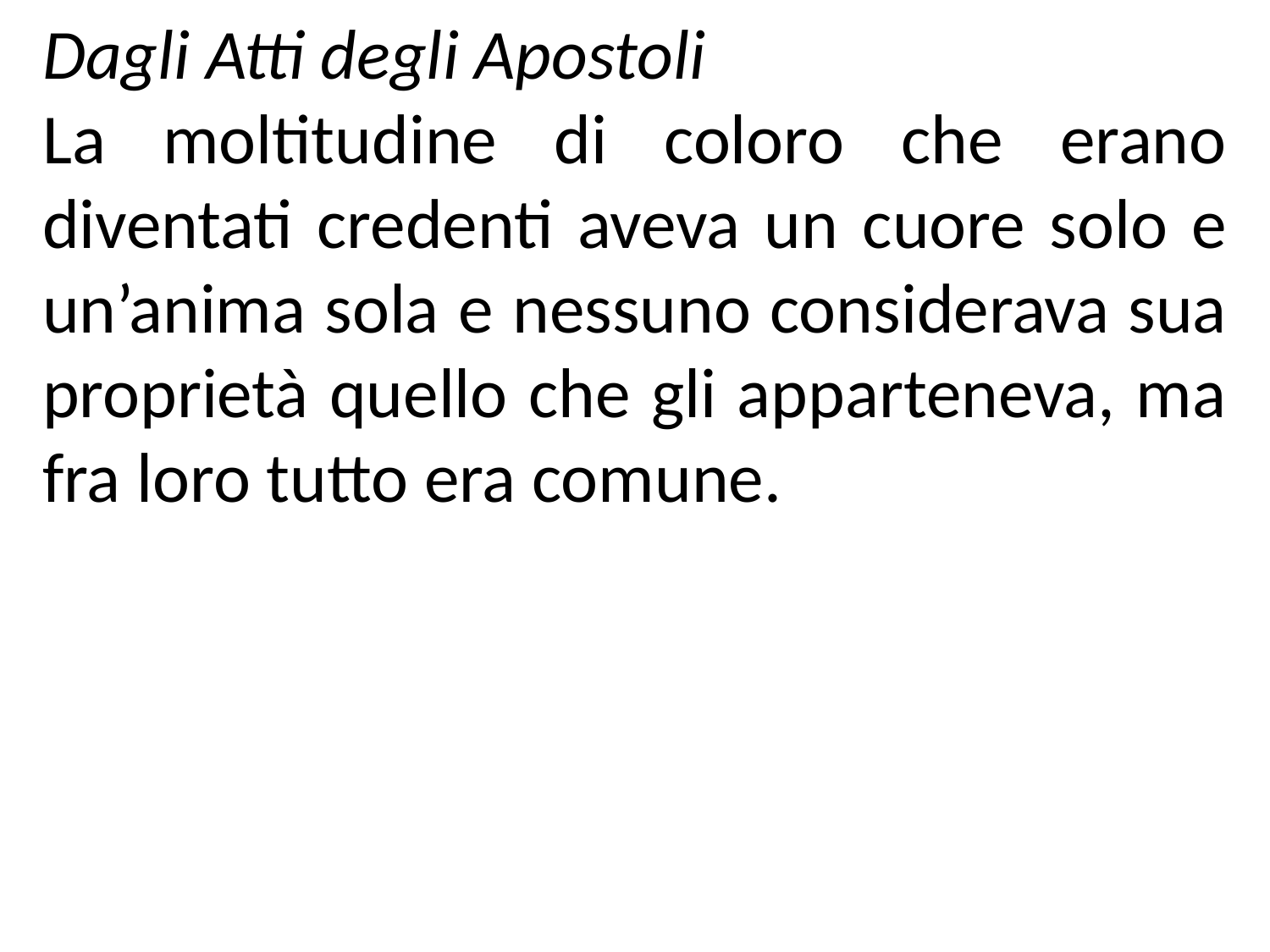

Dagli Atti degli Apostoli
La moltitudine di coloro che erano diventati credenti aveva un cuore solo e un’anima sola e nessuno considerava sua proprietà quello che gli apparteneva, ma fra loro tutto era comune.